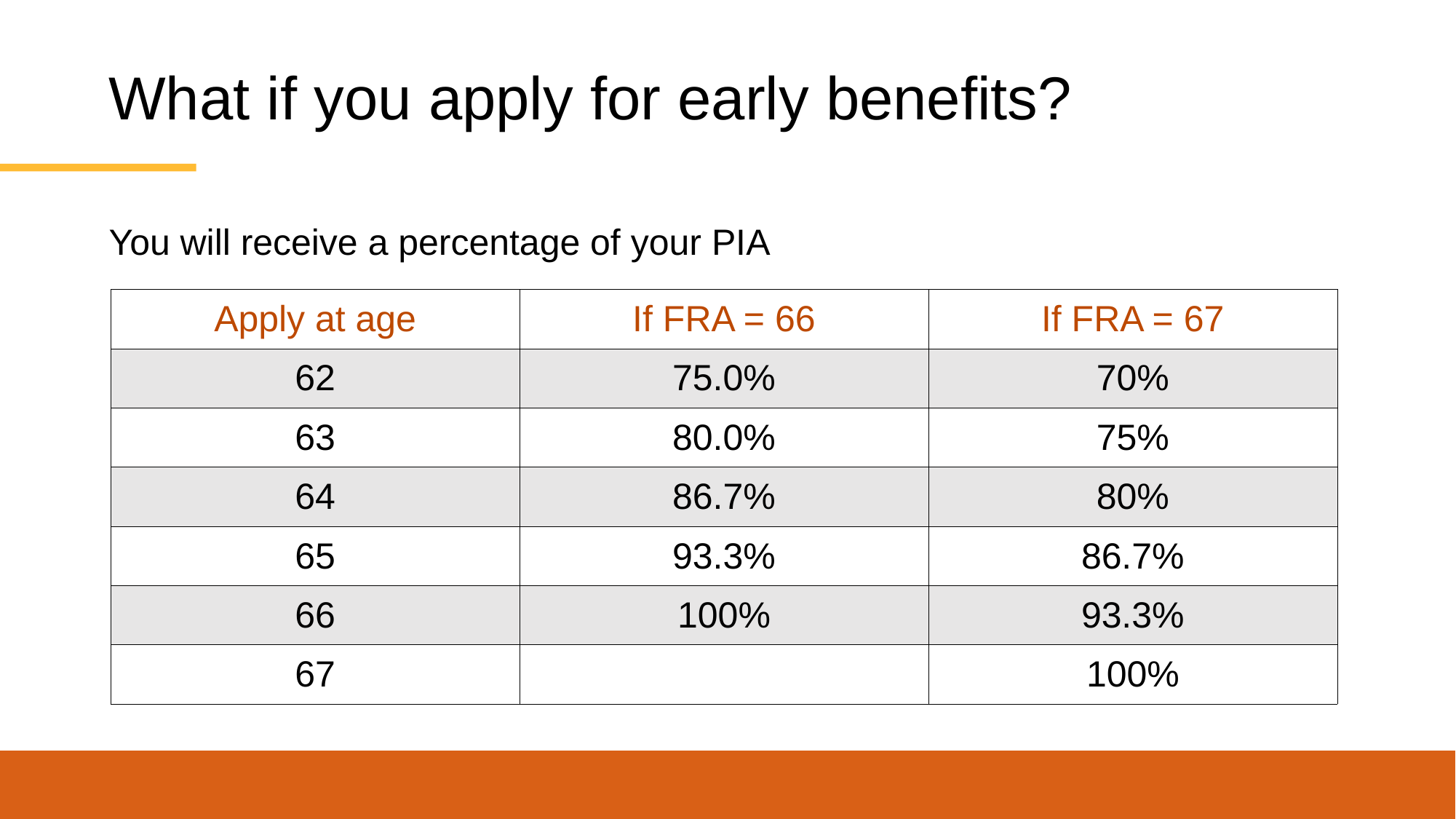

# What if you apply for early benefits?

You will receive a percentage of your PIA
| Apply at age | If FRA = 66 | If FRA = 67 |
| --- | --- | --- |
| 62 | 75.0% | 70% |
| 63 | 80.0% | 75% |
| 64 | 86.7% | 80% |
| 65 | 93.3% | 86.7% |
| 66 | 100% | 93.3% |
| 67 |  | 100% |